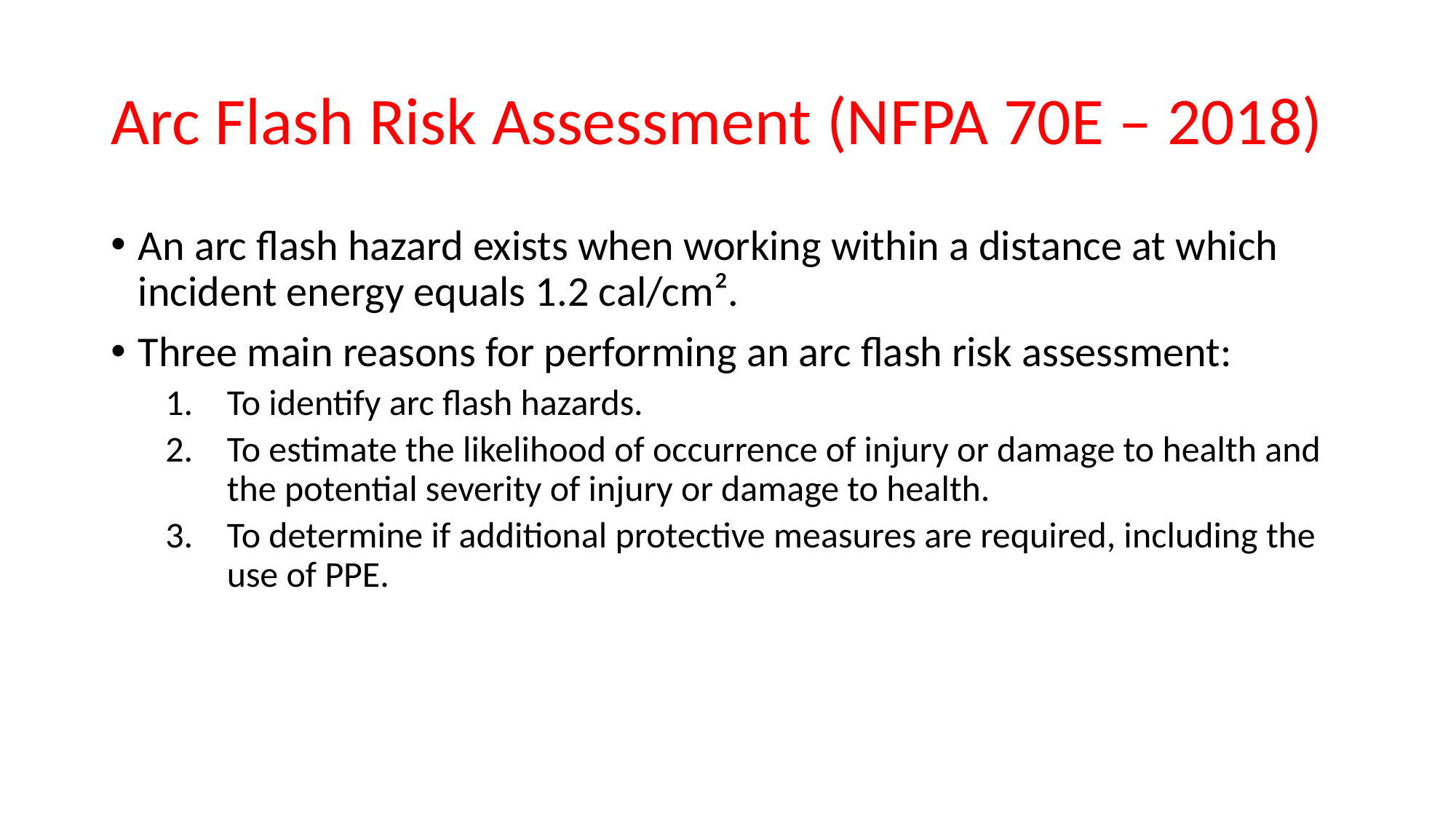

# Arc Flash Risk Assessment (NFPA 70E – 2018)
An arc flash hazard exists when working within a distance at which incident energy equals 1.2 cal/cm².
Three main reasons for performing an arc flash risk assessment:
To identify arc flash hazards.
To estimate the likelihood of occurrence of injury or damage to health and the potential severity of injury or damage to health.
To determine if additional protective measures are required, including the use of PPE.